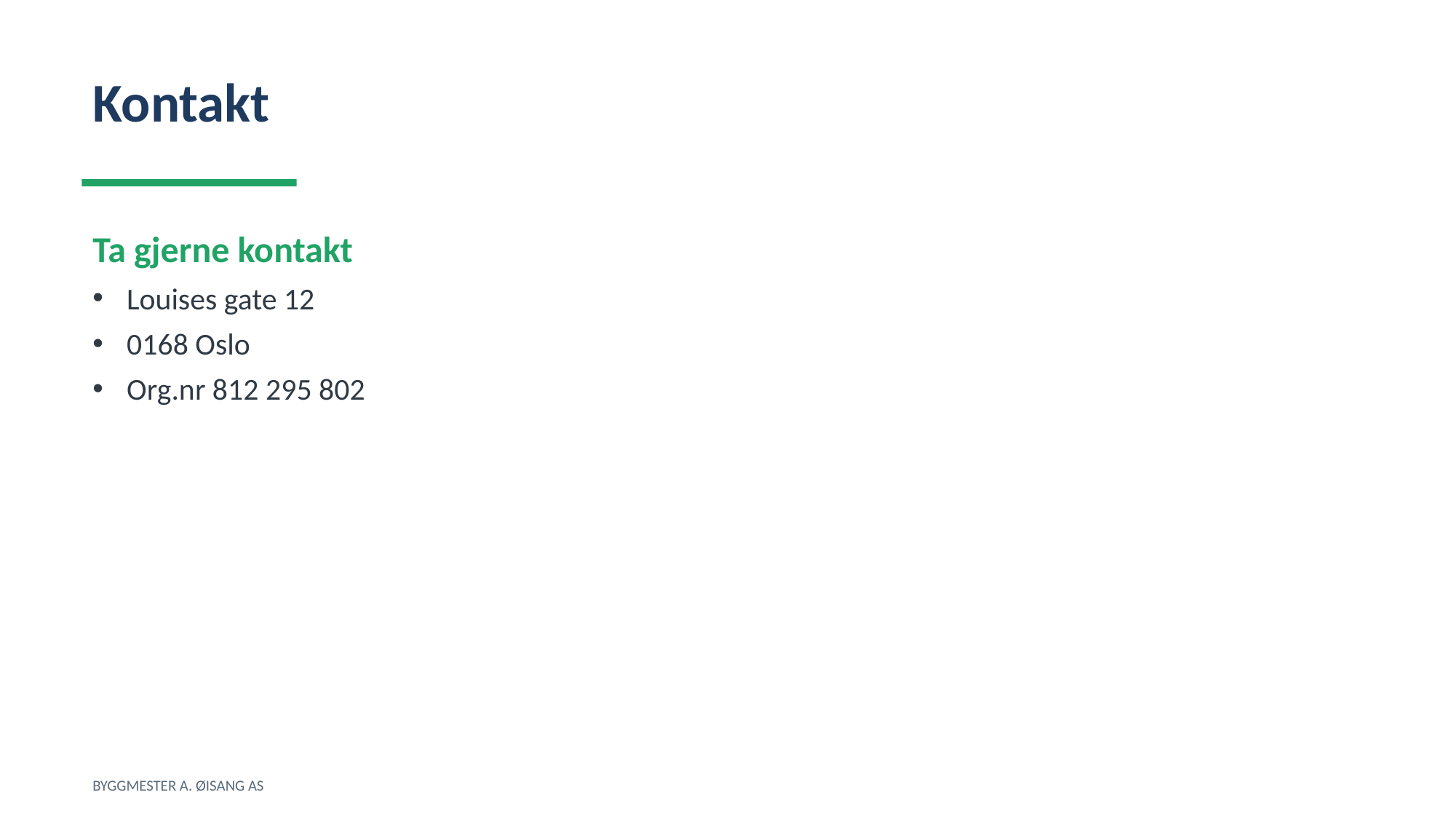

Kontakt

Ta gjerne kontakt
Louises gate 12
0168 Oslo
Org.nr 812 295 802
BYGGMESTER A. ØISANG AS